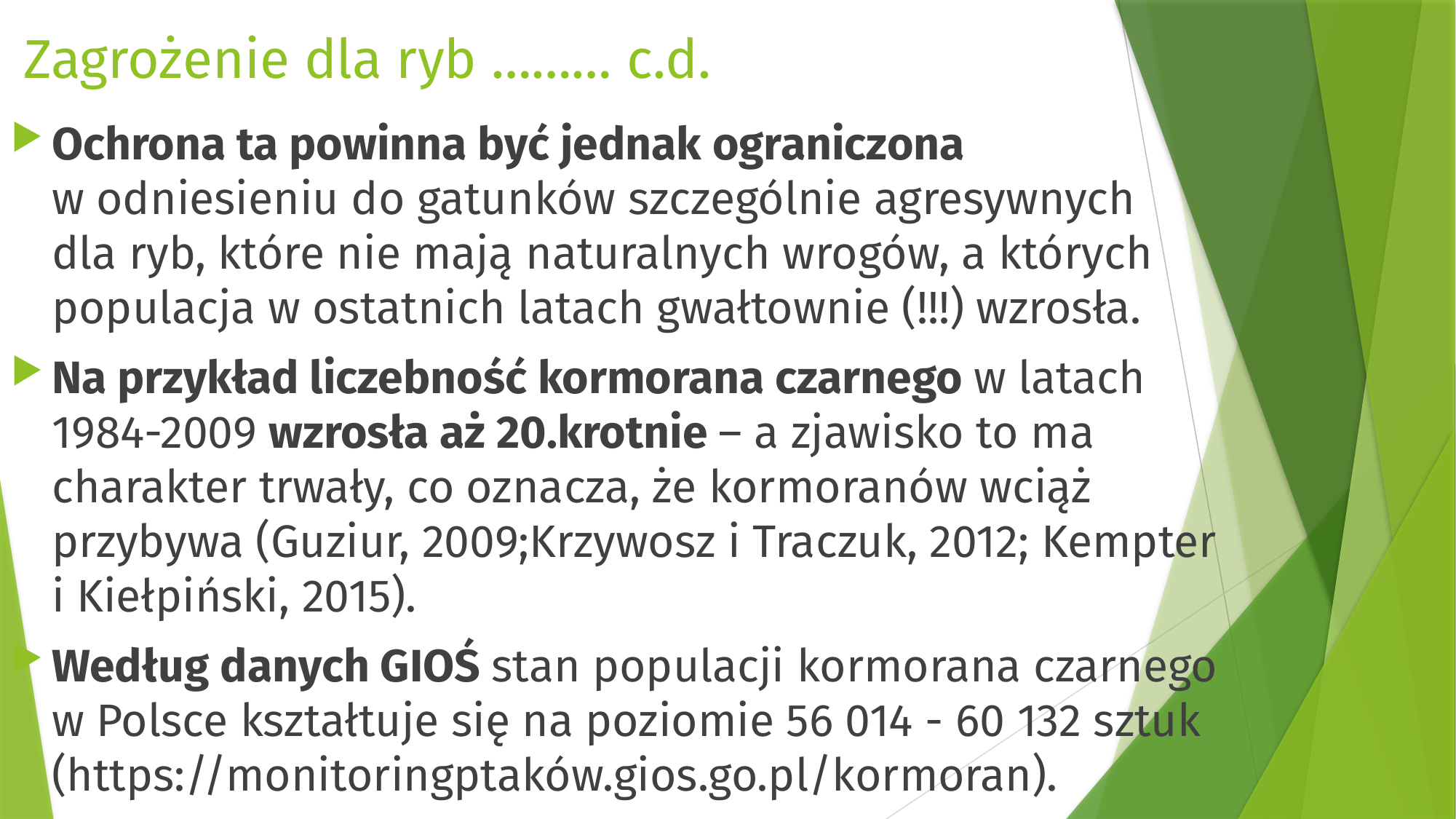

# Zagrożenie dla ryb ……… c.d.
Ochrona ta powinna być jednak ograniczona
w odniesieniu do gatunków szczególnie agresywnych
dla ryb, które nie mają naturalnych wrogów, a których populacja w ostatnich latach gwałtownie (!!!) wzrosła.
Na przykład liczebność kormorana czarnego w latach 1984-2009 wzrosła aż 20.krotnie – a zjawisko to ma charakter trwały, co oznacza, że kormoranów wciąż przybywa (Guziur, 2009;Krzywosz i Traczuk, 2012; Kempter i Kiełpiński, 2015).
Według danych GIOŚ stan populacji kormorana czarnego w Polsce kształtuje się na poziomie 56 014 - 60 132 sztuk (https://monitoringptaków.gios.go.pl/kormoran).